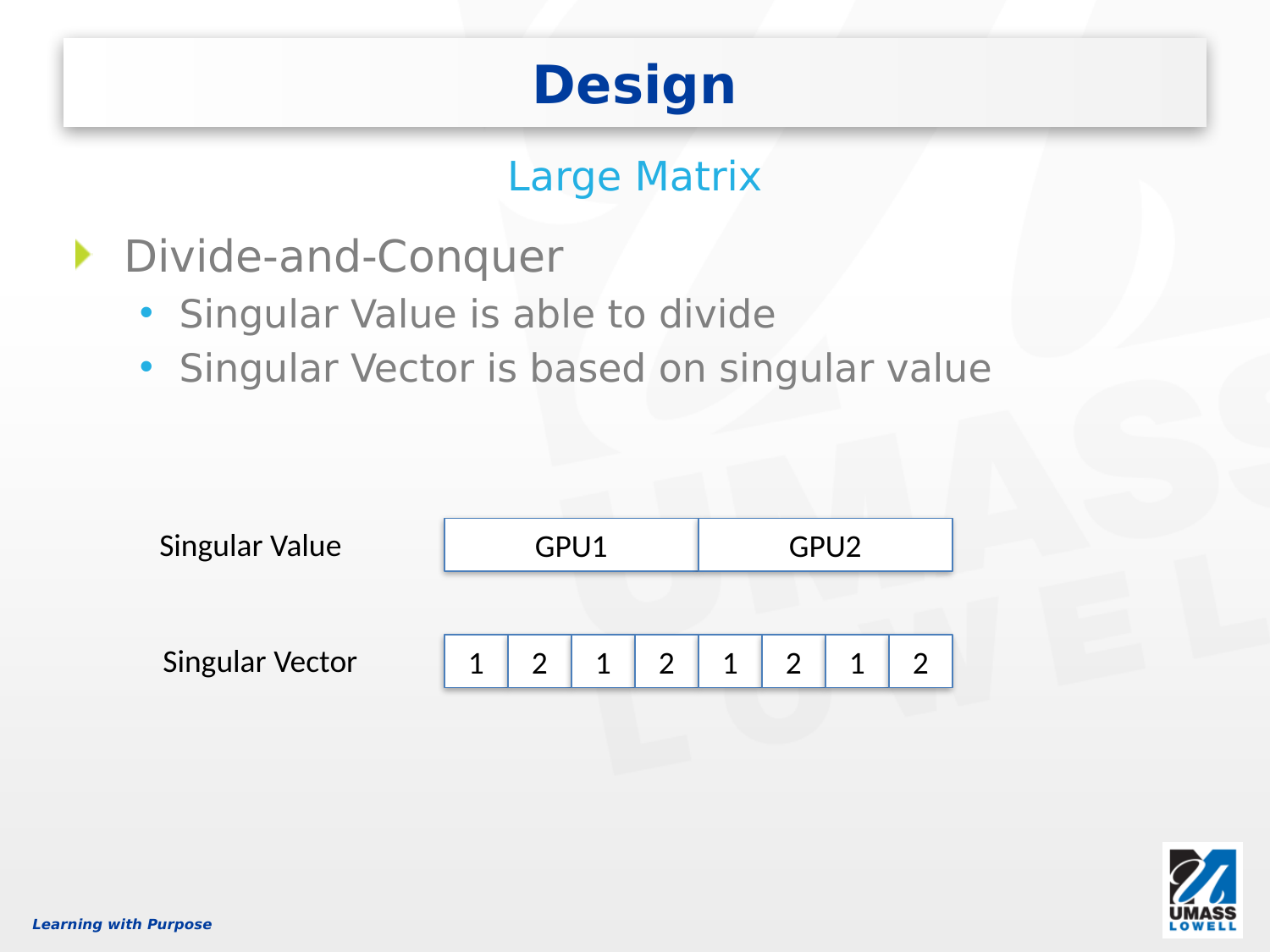

# Design
Large Matrix
Divide-and-Conquer
Singular Value is able to divide
Singular Vector is based on singular value

Singular Value
GPU1
GPU2
Singular Vector
1
2
1
2
1
2
1
2